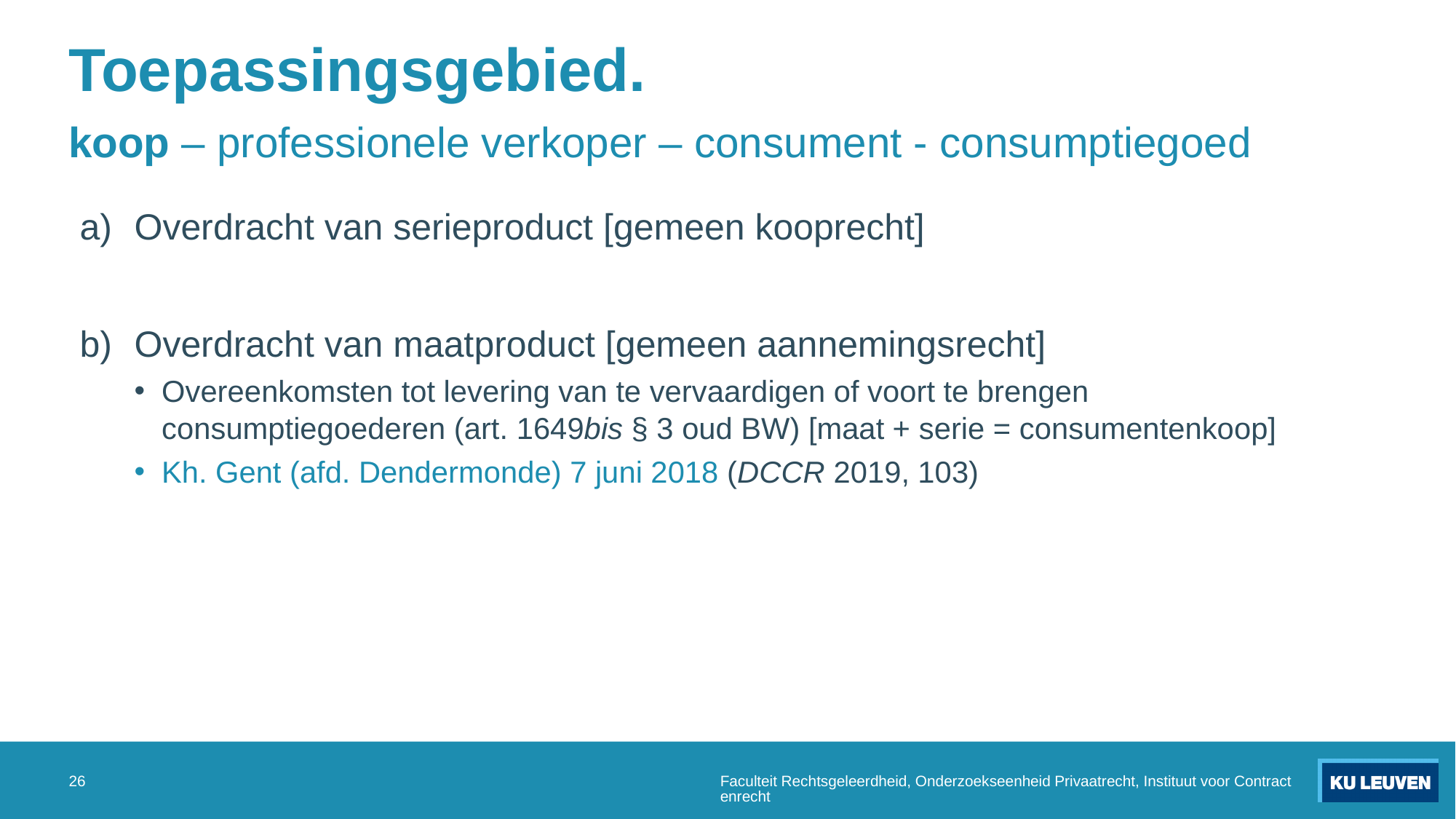

# Toepassingsgebied.
koop – professionele verkoper – consument - consumptiegoed
Overdracht van serieproduct [gemeen kooprecht]

Overdracht van maatproduct [gemeen aannemingsrecht]
Overeenkomsten tot levering van te vervaardigen of voort te brengen consumptiegoederen (art. 1649bis § 3 oud BW) [maat + serie = consumentenkoop]
Kh. Gent (afd. Dendermonde) 7 juni 2018 (DCCR 2019, 103)
26
Faculteit Rechtsgeleerdheid, Onderzoekseenheid Privaatrecht, Instituut voor Contractenrecht